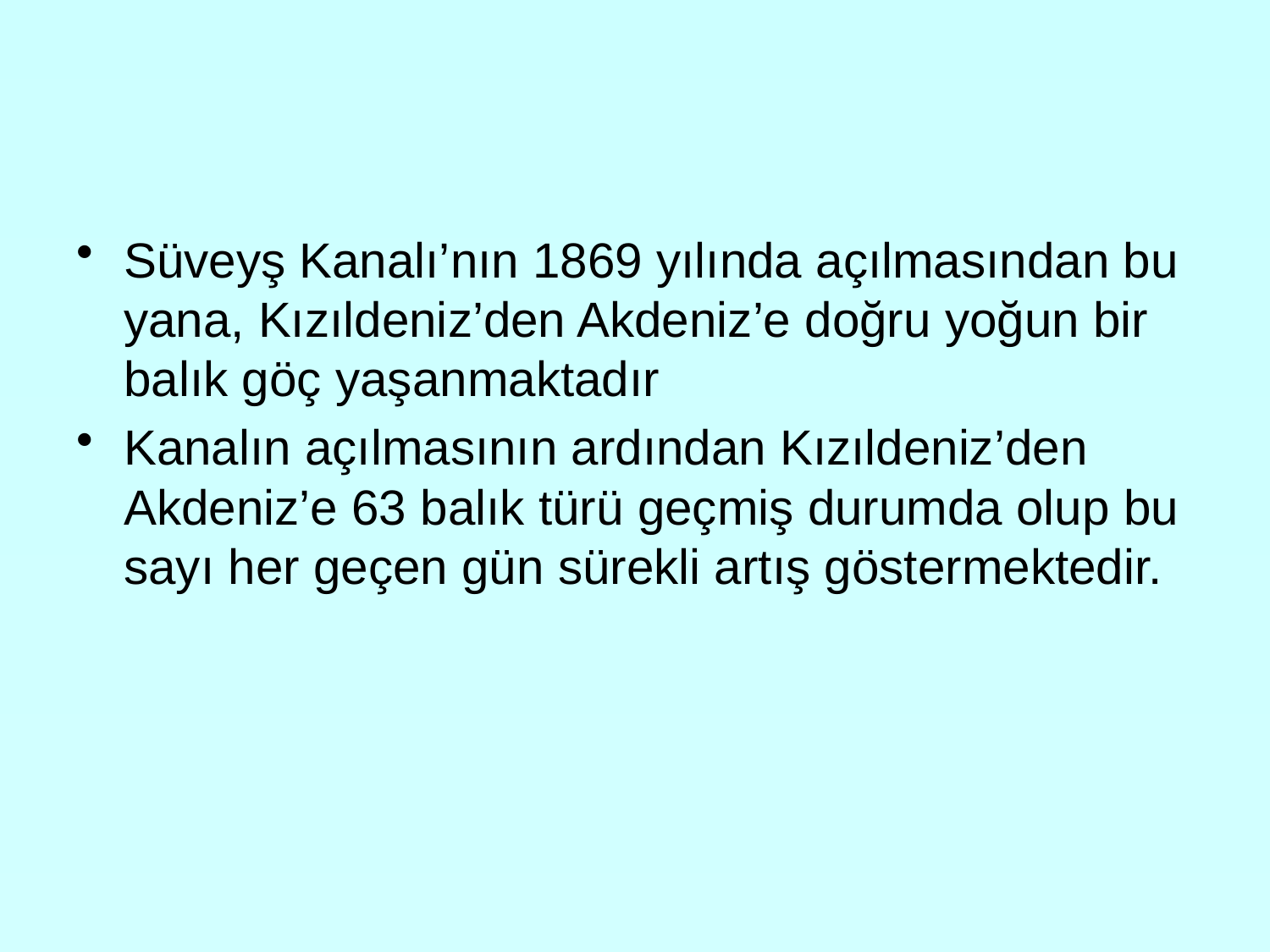

#
Süveyş Kanalı’nın 1869 yılında açılmasından bu yana, Kızıldeniz’den Akdeniz’e doğru yoğun bir balık göç yaşanmaktadır
Kanalın açılmasının ardından Kızıldeniz’den Akdeniz’e 63 balık türü geçmiş durumda olup bu sayı her geçen gün sürekli artış göstermektedir.